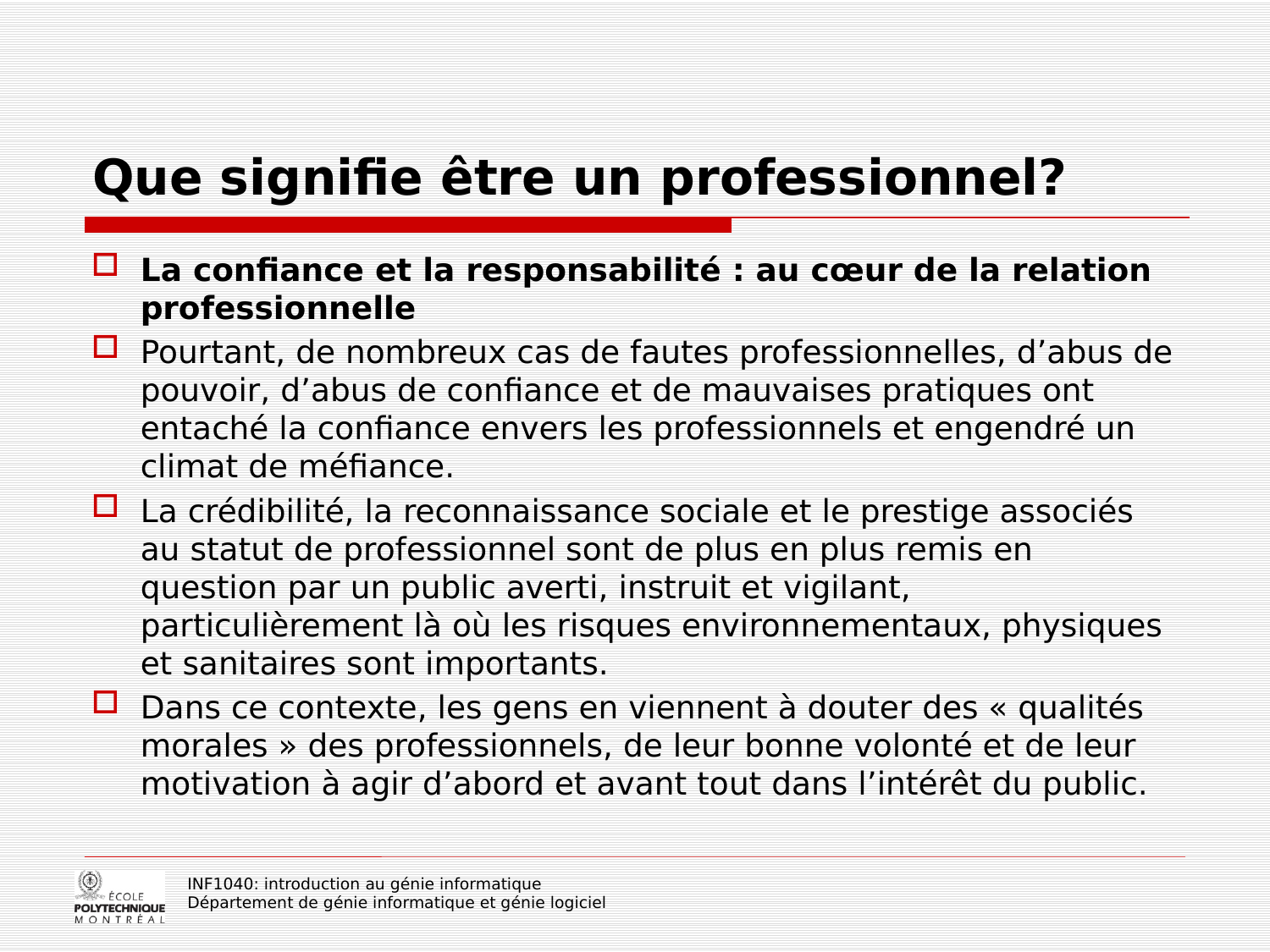

# Que signifie être un professionnel?
La confiance et la responsabilité : au cœur de la relation professionnelle
Pourtant, de nombreux cas de fautes professionnelles, d’abus de pouvoir, d’abus de confiance et de mauvaises pratiques ont entaché la confiance envers les professionnels et engendré un climat de méfiance.
La crédibilité, la reconnaissance sociale et le prestige associés au statut de professionnel sont de plus en plus remis en question par un public averti, instruit et vigilant, particulièrement là où les risques environnementaux, physiques et sanitaires sont importants.
Dans ce contexte, les gens en viennent à douter des « qualités morales » des professionnels, de leur bonne volonté et de leur motivation à agir d’abord et avant tout dans l’intérêt du public.

INF1040: introduction au génie informatique
Département de génie informatique et génie logiciel